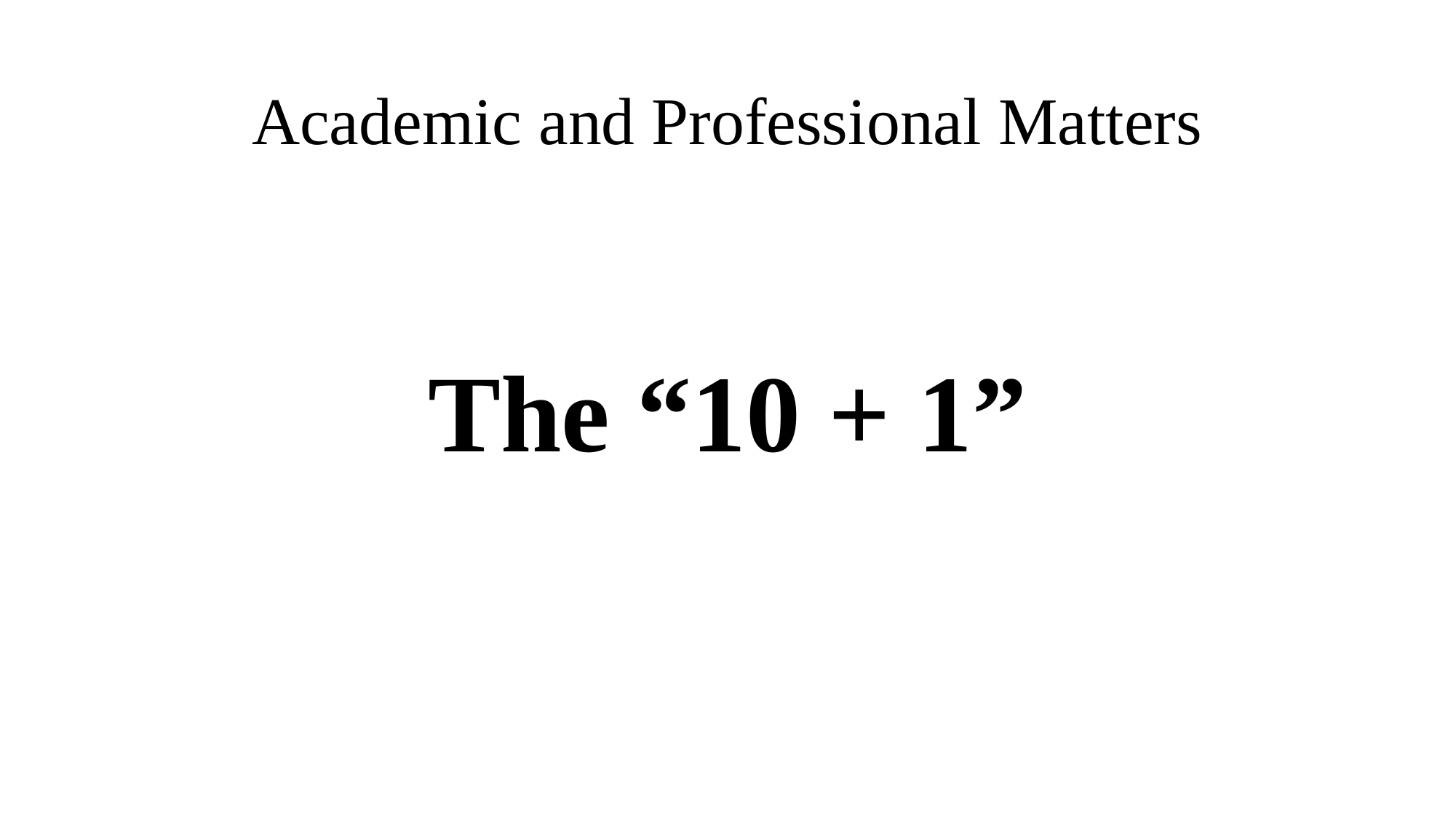

# Academic and Professional Matters
The “10 + 1”